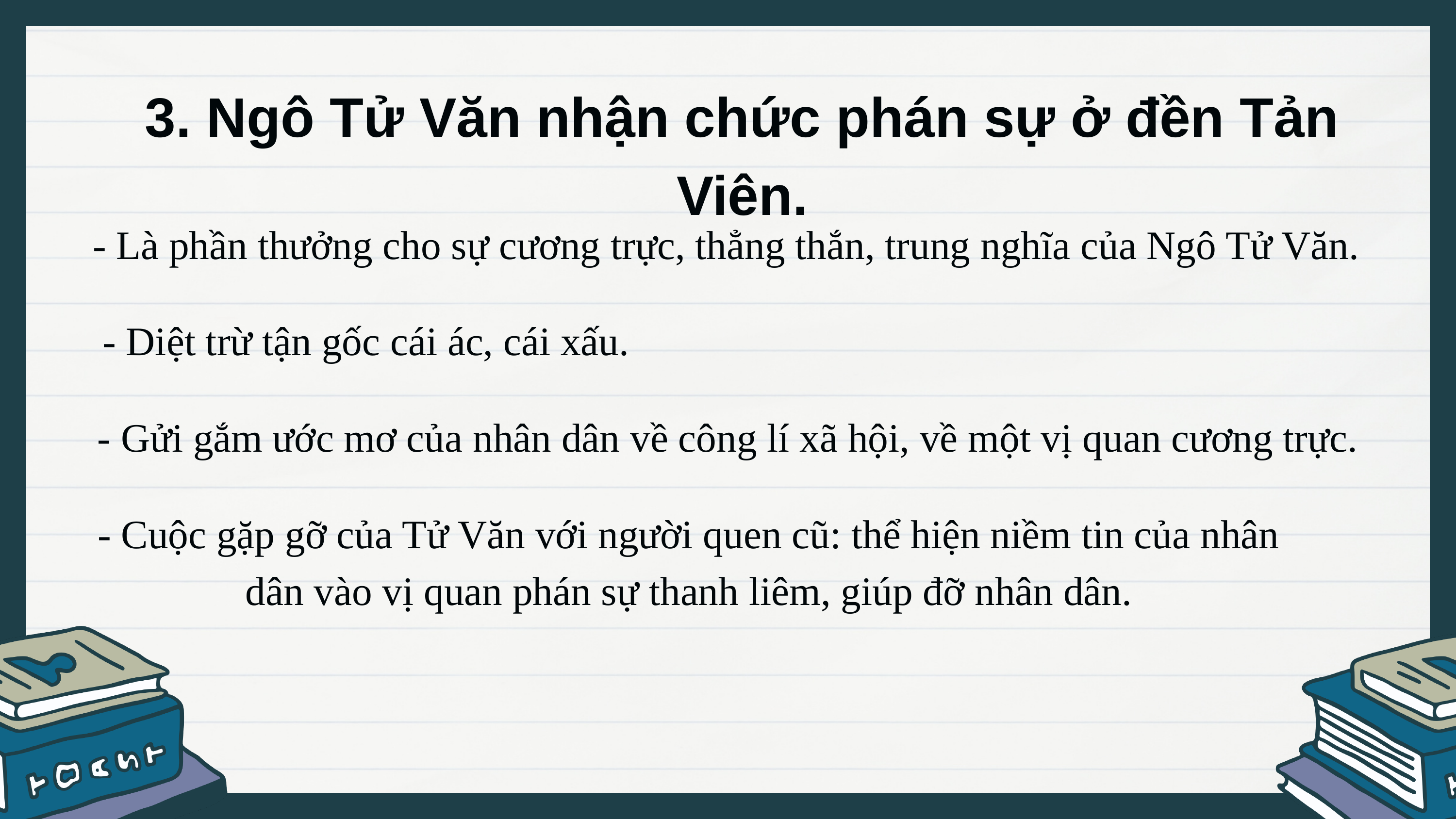

3. Ngô Tử Văn nhận chức phán sự ở đền Tản Viên.
- Là phần thưởng cho sự cương trực, thẳng thắn, trung nghĩa của Ngô Tử Văn.
- Diệt trừ tận gốc cái ác, cái xấu.
- Gửi gắm ước mơ của nhân dân về công lí xã hội, về một vị quan cương trực.
- Cuộc gặp gỡ của Tử Văn với người quen cũ: thể hiện niềm tin của nhân dân vào vị quan phán sự thanh liêm, giúp đỡ nhân dân.